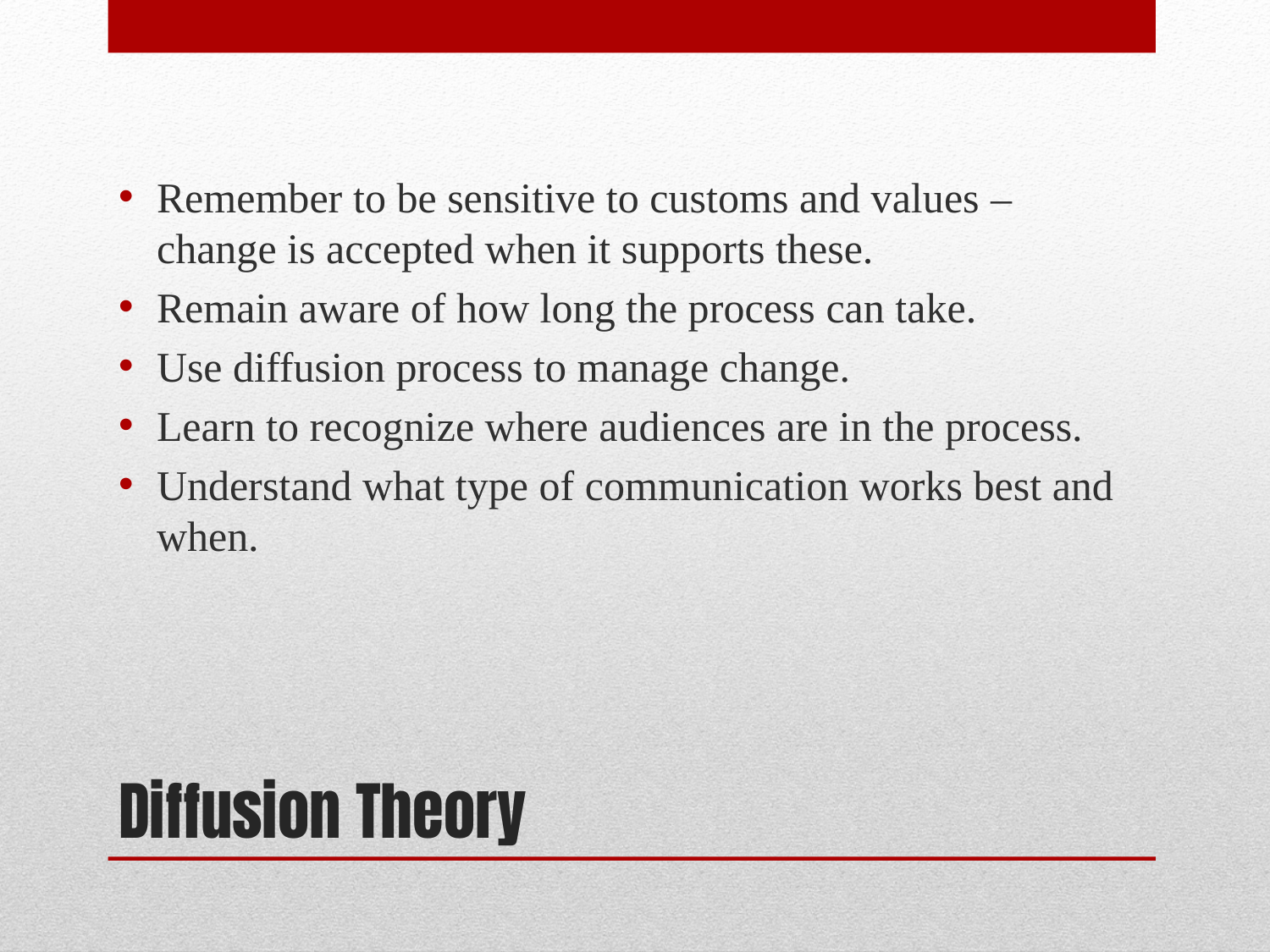

Remember to be sensitive to customs and values – change is accepted when it supports these.
Remain aware of how long the process can take.
Use diffusion process to manage change.
Learn to recognize where audiences are in the process.
Understand what type of communication works best and when.
# Diffusion Theory